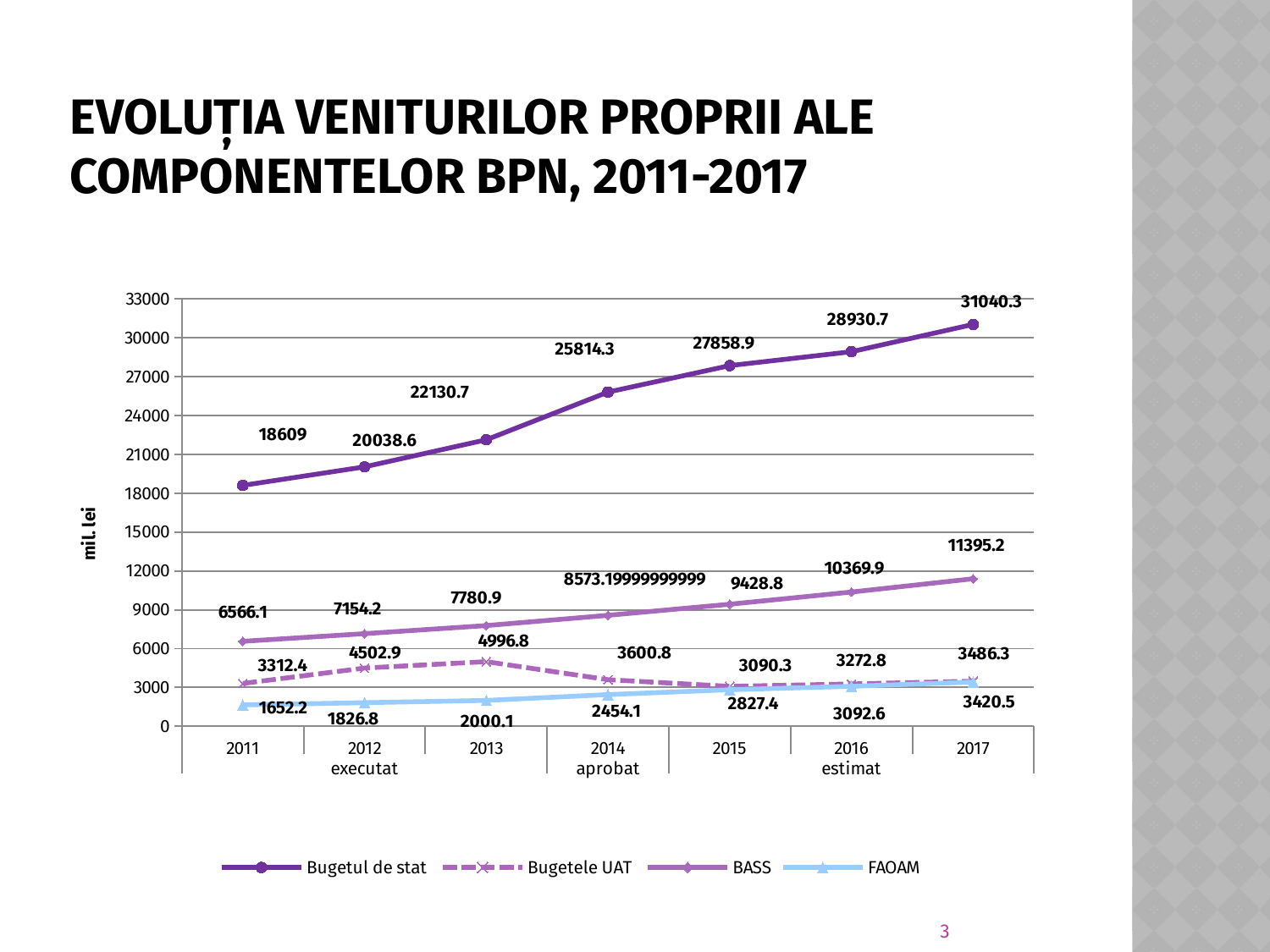

# Evoluția Veniturilor proprii ale componentelor BPN, 2011-2017

### Chart

| Category | Bugetul de stat  | Bugetele UAT  | BASS | FAOAM |
|---|---|---|---|---|
| 2011 | 18609.0 | 3312.3999999999996 | 6566.1 | 1652.1999999999998 |
| 2012 | 20038.600000000002 | 4502.900000000001 | 7154.2 | 1826.8 |
| 2013 | 22130.699999999983 | 4996.799999999999 | 7780.900000000001 | 2000.1 |
| 2014 | 25814.3 | 3600.7999999999993 | 8573.19999999999 | 2454.1 |
| 2015 | 27858.9 | 3090.300000000001 | 9428.800000000001 | 2827.4 |
| 2016 | 28930.7 | 3272.7999999999993 | 10369.900000000001 | 3092.6 |
| 2017 | 31040.3 | 3486.2999999999993 | 11395.2 | 3420.5 |
3